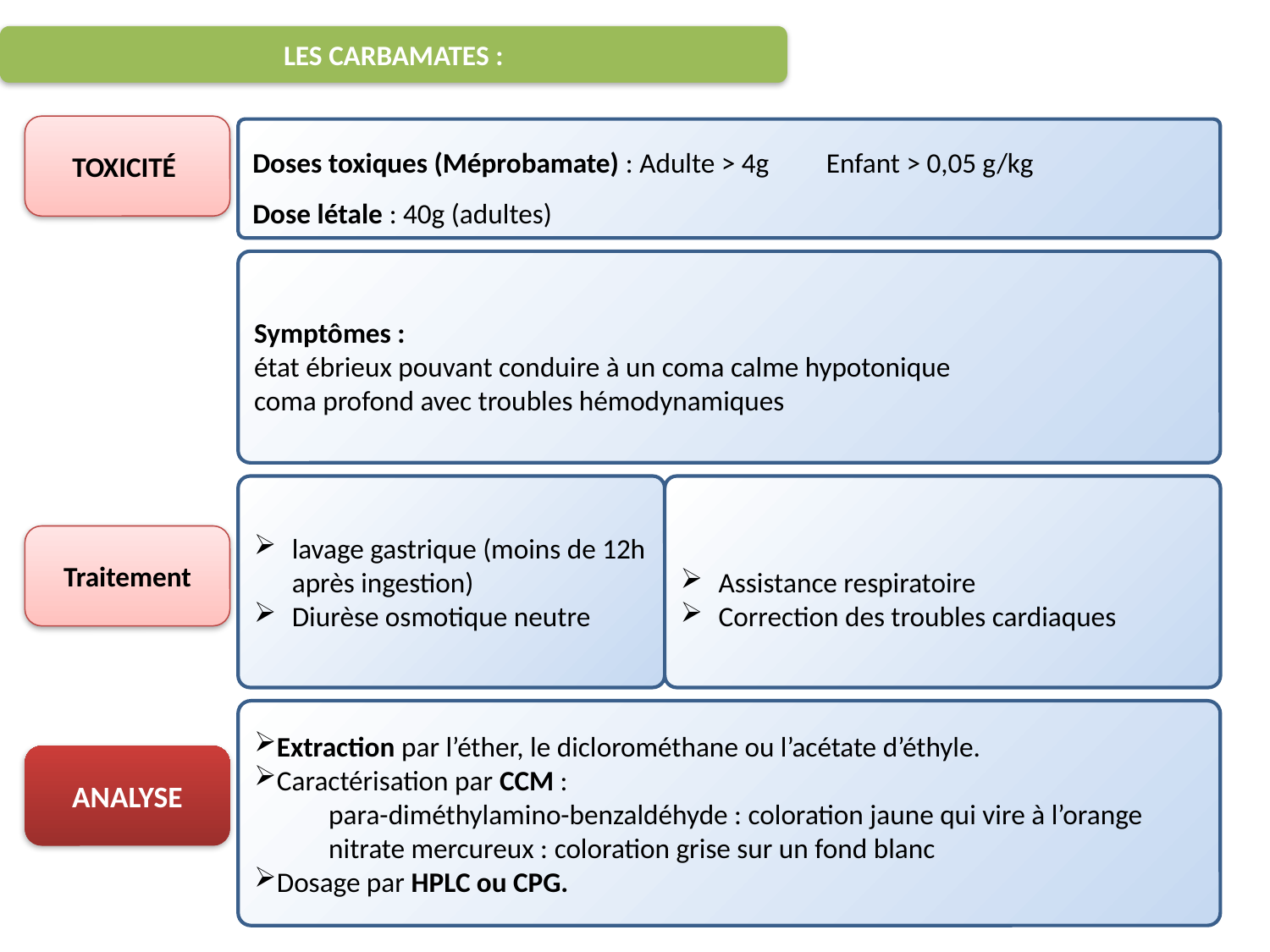

LES CARBAMATES :
TOXICITÉ
Doses toxiques (Méprobamate) : Adulte > 4g         Enfant > 0,05 g/kg
Dose létale : 40g (adultes)
Symptômes :
état ébrieux pouvant conduire à un coma calme hypotonique
coma profond avec troubles hémodynamiques
lavage gastrique (moins de 12h après ingestion)
Diurèse osmotique neutre

Assistance respiratoire
Correction des troubles cardiaques
Traitement
Extraction par l’éther, le diclorométhane ou l’acétate d’éthyle.
Caractérisation par CCM :
para-diméthylamino-benzaldéhyde : coloration jaune qui vire à l’orange
nitrate mercureux : coloration grise sur un fond blanc
Dosage par HPLC ou CPG.
ANALYSE